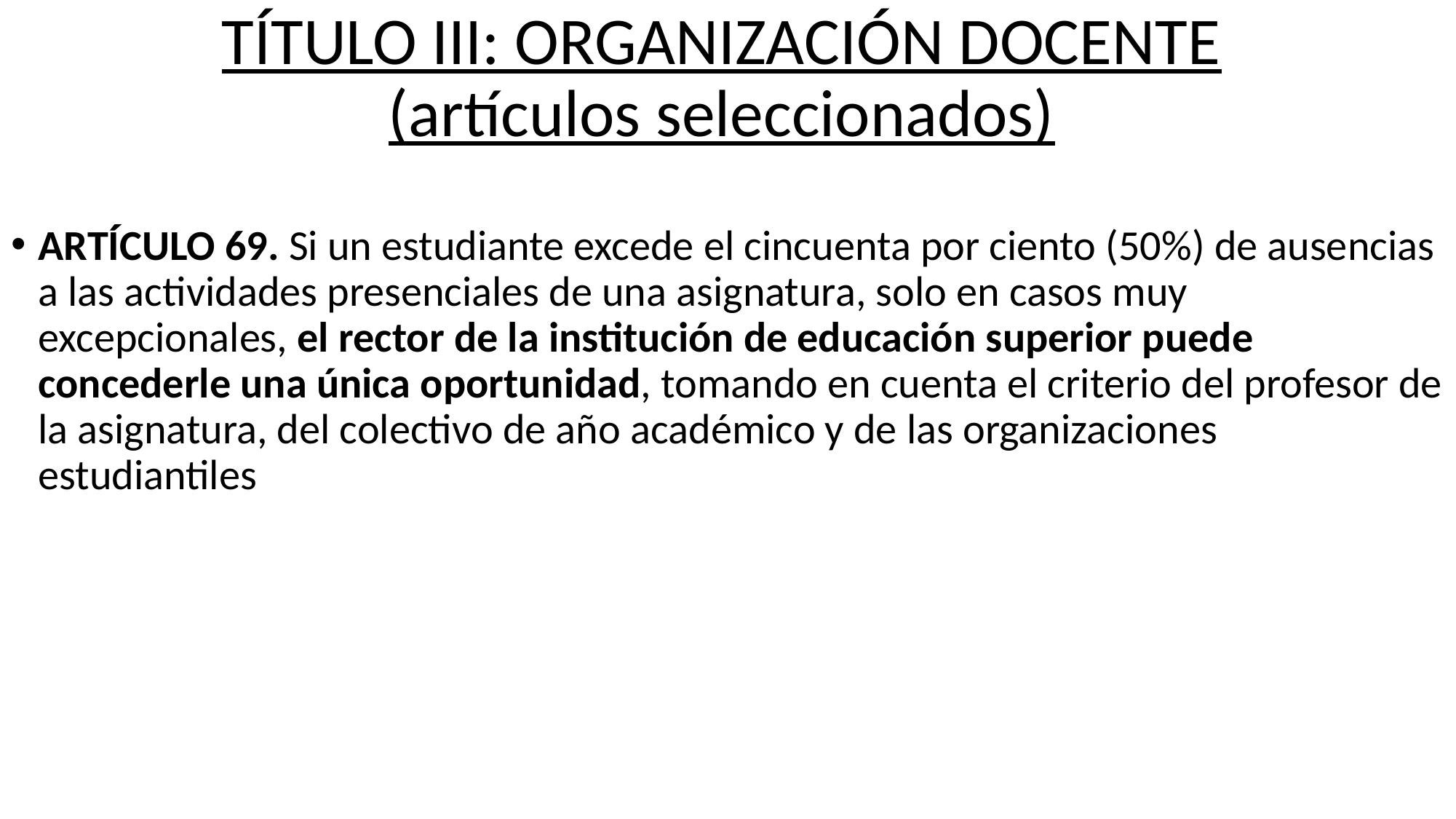

# TÍTULO III: ORGANIZACIÓN DOCENTE (artículos seleccionados)
ARTÍCULO 69. Si un estudiante excede el cincuenta por ciento (50%) de ausencias a las actividades presenciales de una asignatura, solo en casos muy excepcionales, el rector de la institución de educación superior puede concederle una única oportunidad, tomando en cuenta el criterio del profesor de la asignatura, del colectivo de año académico y de las organizaciones estudiantiles